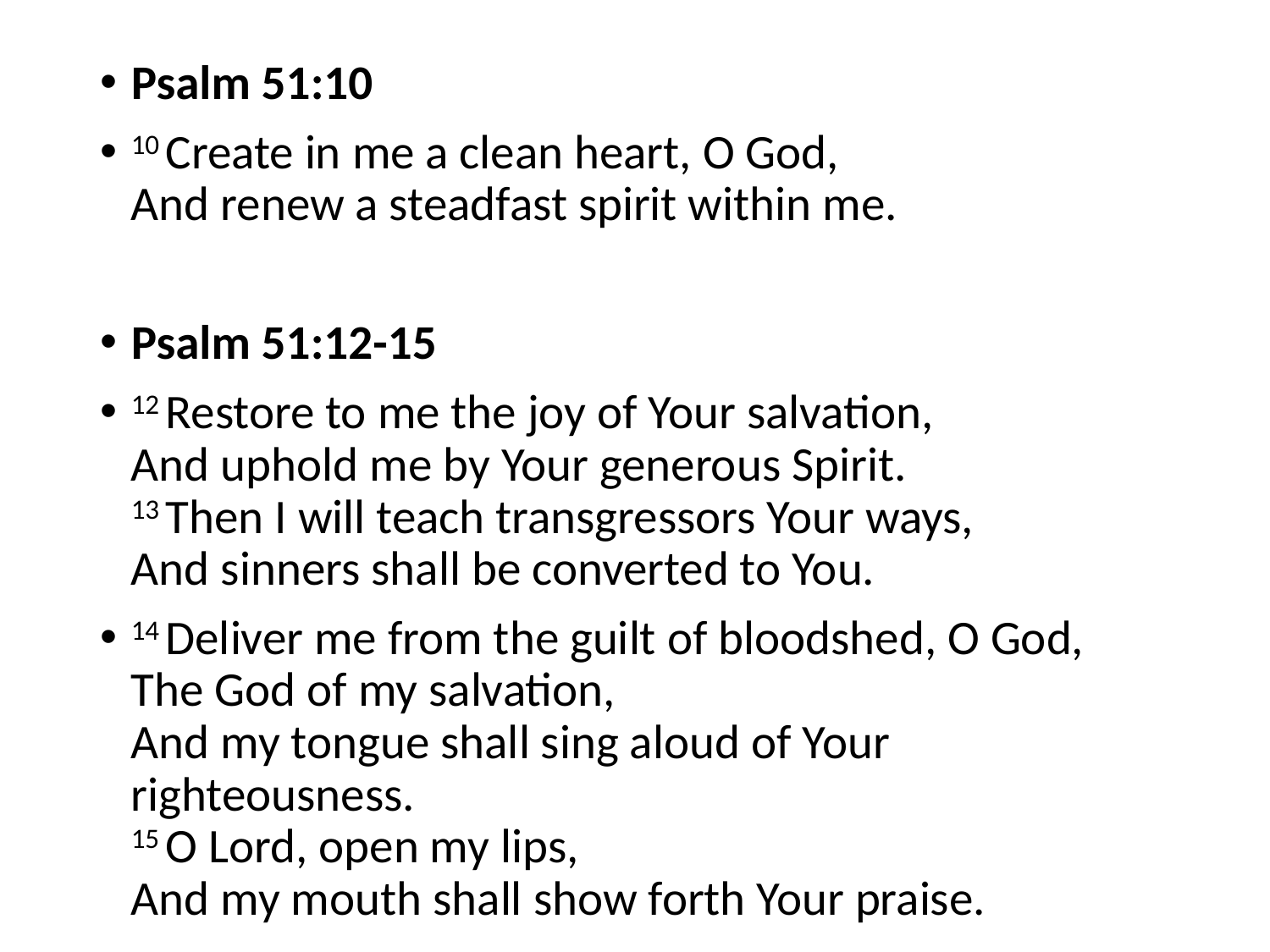

Psalm 51:10
10 Create in me a clean heart, O God,
And renew a steadfast spirit within me.

Psalm 51:12-15
12 Restore to me the joy of Your salvation,
And uphold me by Your generous Spirit.
13 Then I will teach transgressors Your ways,
And sinners shall be converted to You.
14 Deliver me from the guilt of bloodshed, O God,
The God of my salvation,
And my tongue shall sing aloud of Your righteousness.
15 O Lord, open my lips,
And my mouth shall show forth Your praise.